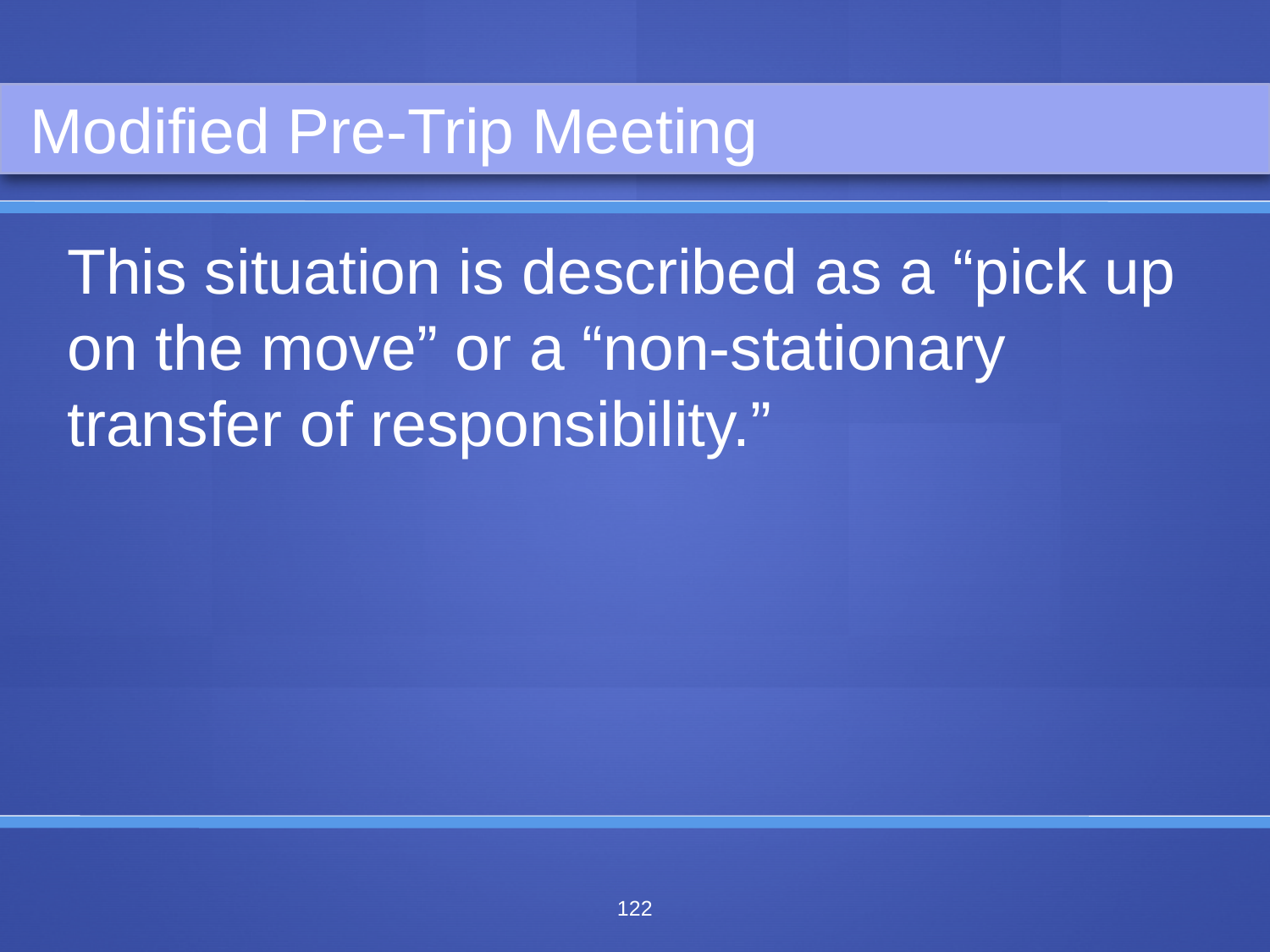

Modified Pre-Trip Meeting
This situation is described as a “pick up on the move” or a “non-stationary transfer of responsibility.”

122